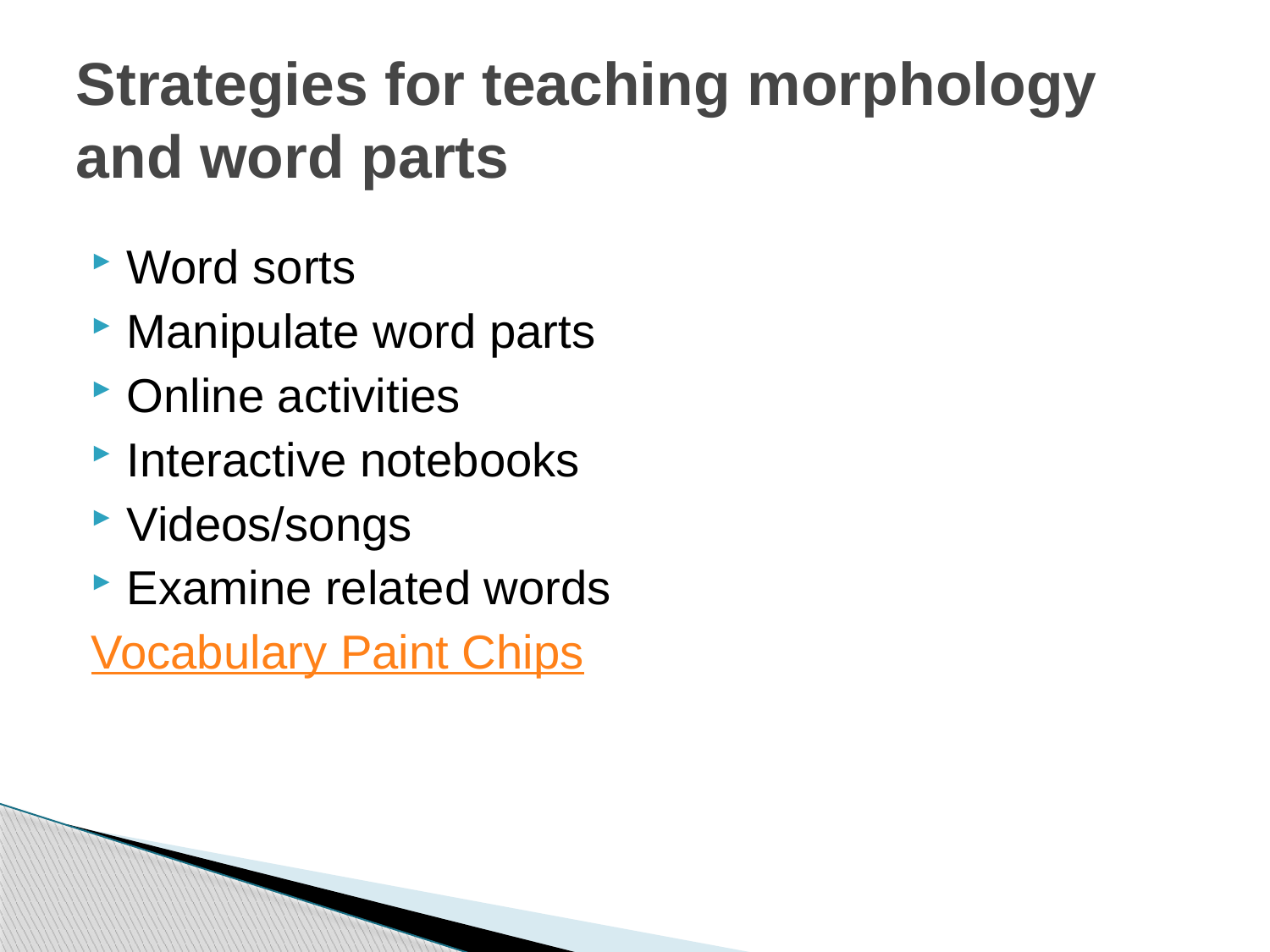

# Strategies for teaching morphology and word parts
Word sorts
Manipulate word parts
Online activities
Interactive notebooks
Videos/songs
Examine related words
Vocabulary Paint Chips